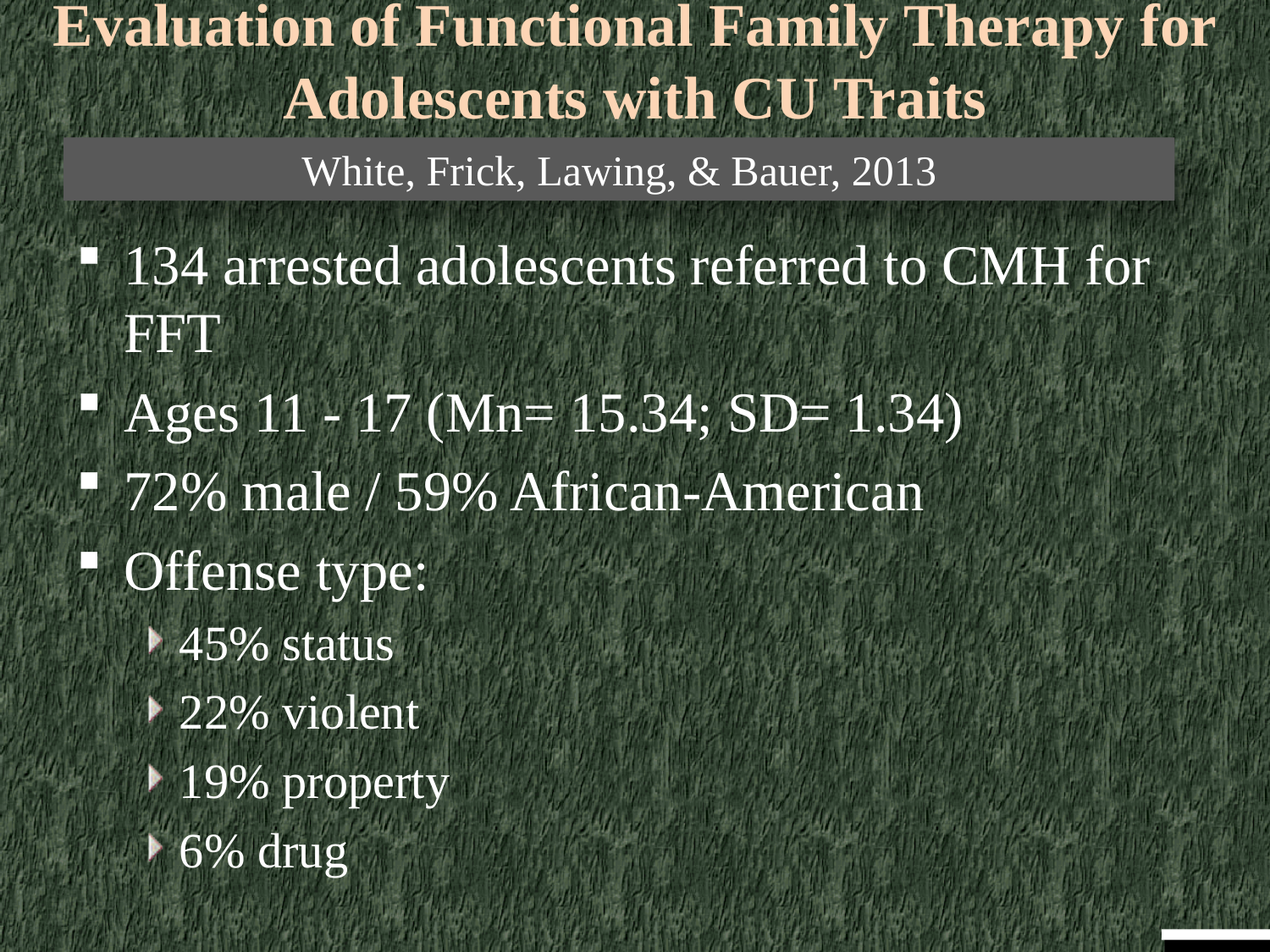

# Evaluation of Functional Family Therapy for Adolescents with CU Traits
White, Frick, Lawing, & Bauer, 2013
134 arrested adolescents referred to CMH for FFT
Ages 11 - 17 (Mn= 15.34; SD= 1.34)
72% male / 59% African-American
Offense type:
45% status
22% violent
19% property
6% drug